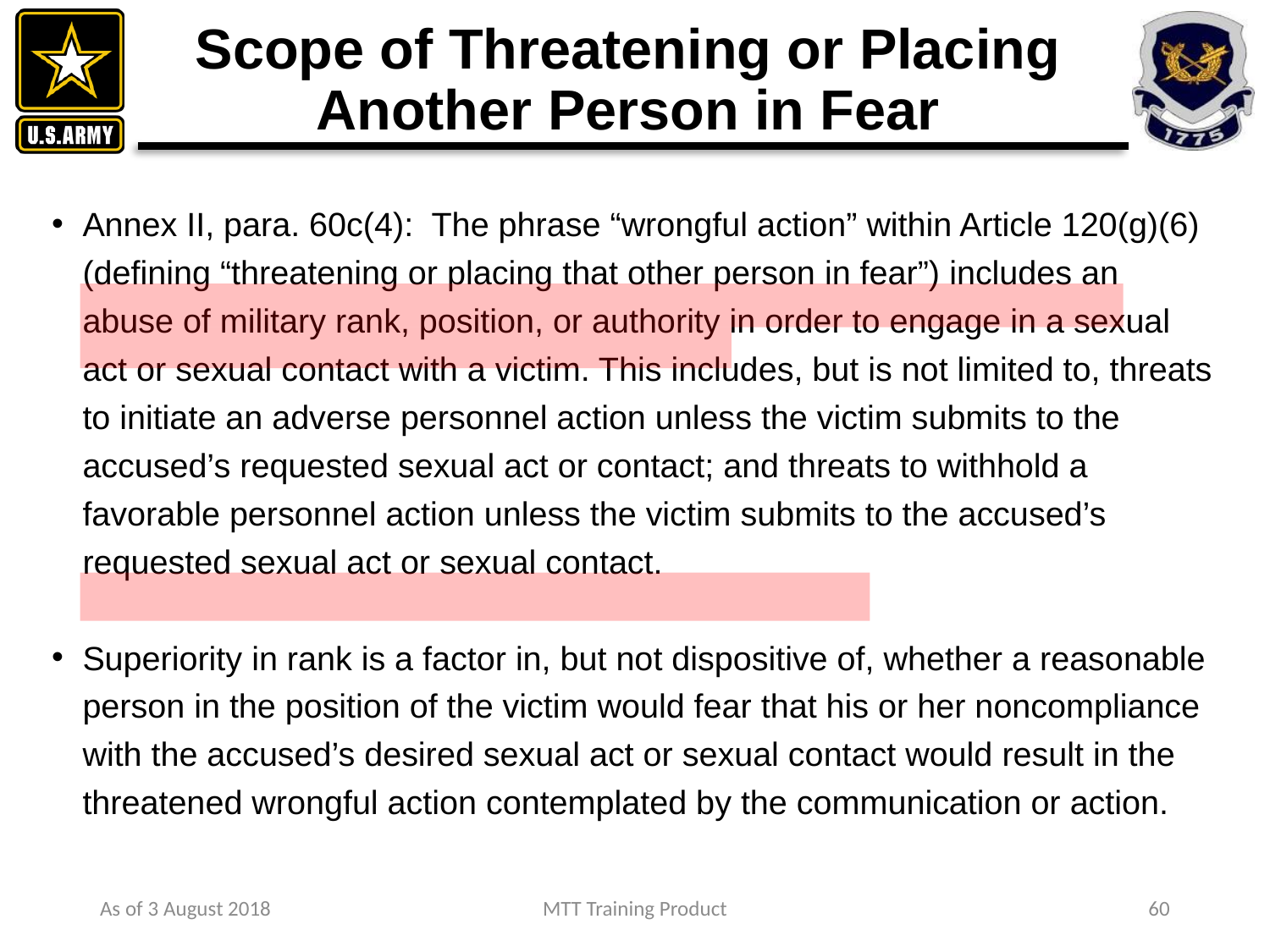

# Scope of Threatening or Placing Another Person in Fear
Annex II, para. 60c(4):  The phrase “wrongful action” within Article 120(g)(6) (defining “threatening or placing that other person in fear”) includes an abuse of military rank, position, or authority in order to engage in a sexual act or sexual contact with a victim. This includes, but is not limited to, threats to initiate an adverse personnel action unless the victim submits to the accused’s requested sexual act or contact; and threats to withhold a favorable personnel action unless the victim submits to the accused’s requested sexual act or sexual contact.

Superiority in rank is a factor in, but not dispositive of, whether a reasonable person in the position of the victim would fear that his or her noncompliance with the accused’s desired sexual act or sexual contact would result in the threatened wrongful action contemplated by the communication or action.

As of 3 August 2018
MTT Training Product
60